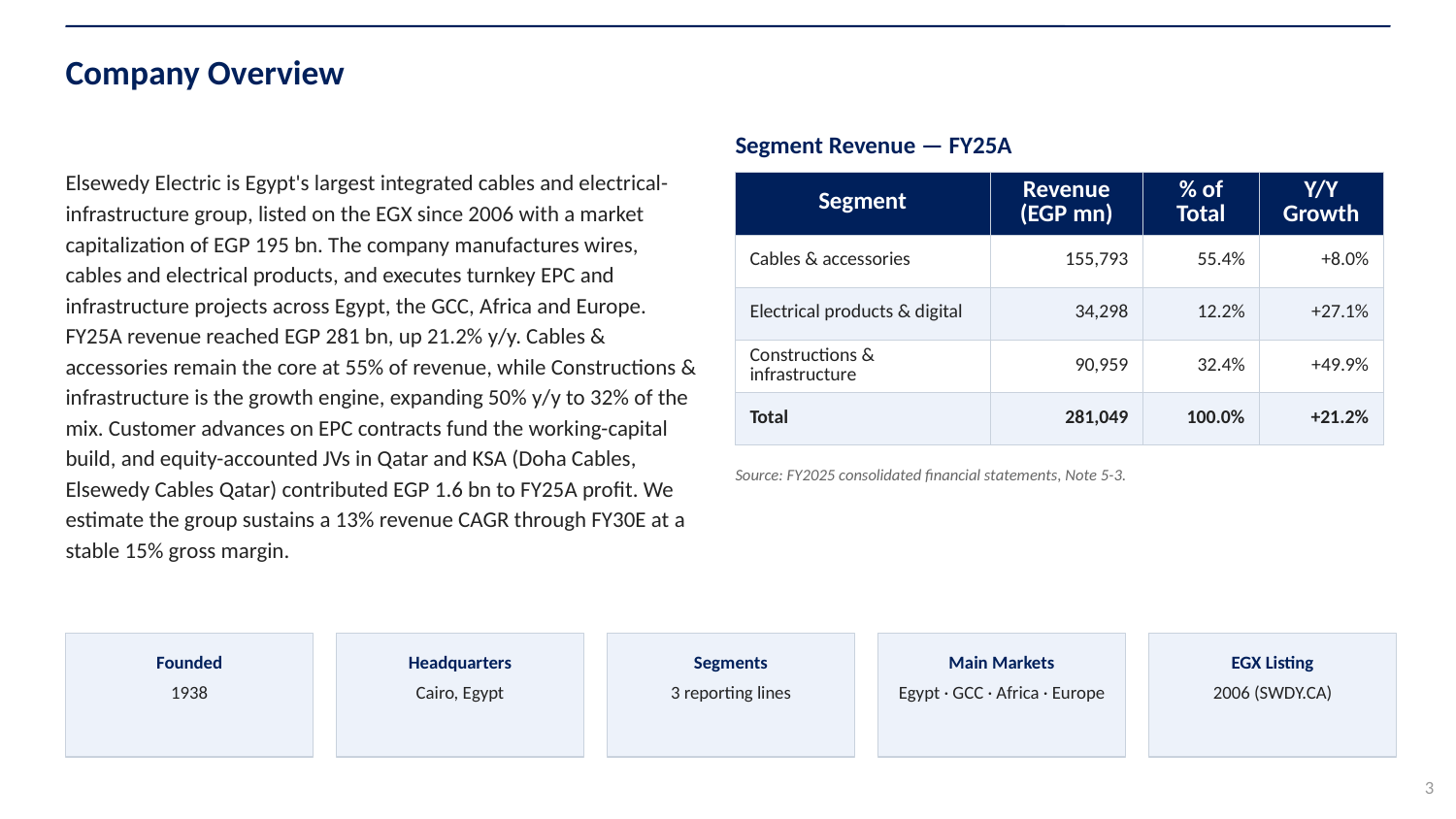

Company Overview
Elsewedy Electric is Egypt's largest integrated cables and electrical-infrastructure group, listed on the EGX since 2006 with a market capitalization of EGP 195 bn. The company manufactures wires, cables and electrical products, and executes turnkey EPC and infrastructure projects across Egypt, the GCC, Africa and Europe. FY25A revenue reached EGP 281 bn, up 21.2% y/y. Cables & accessories remain the core at 55% of revenue, while Constructions & infrastructure is the growth engine, expanding 50% y/y to 32% of the mix. Customer advances on EPC contracts fund the working-capital build, and equity-accounted JVs in Qatar and KSA (Doha Cables, Elsewedy Cables Qatar) contributed EGP 1.6 bn to FY25A profit. We estimate the group sustains a 13% revenue CAGR through FY30E at a stable 15% gross margin.
Segment Revenue — FY25A
| Segment | Revenue (EGP mn) | % of Total | Y/Y Growth |
| --- | --- | --- | --- |
| Cables & accessories | 155,793 | 55.4% | +8.0% |
| Electrical products & digital | 34,298 | 12.2% | +27.1% |
| Constructions & infrastructure | 90,959 | 32.4% | +49.9% |
| Total | 281,049 | 100.0% | +21.2% |
Source: FY2025 consolidated financial statements, Note 5-3.

Founded
Headquarters
Segments
Main Markets
EGX Listing
1938
Cairo, Egypt
3 reporting lines
Egypt · GCC · Africa · Europe
2006 (SWDY.CA)
3